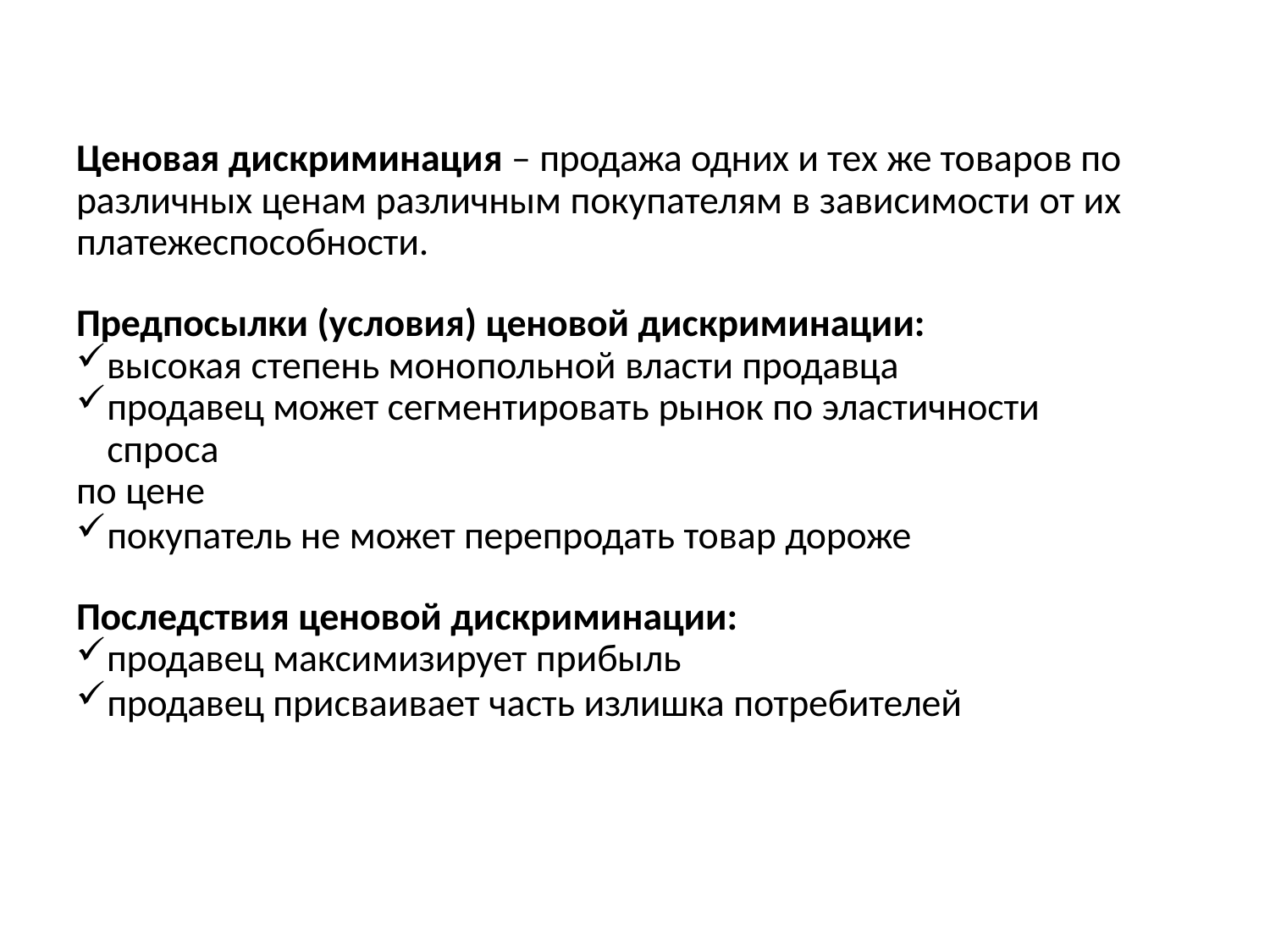

Ценовая дискриминация – продажа одних и тех же товаров по  различных ценам различным покупателям в зависимости от их  платежеспособности.

Предпосылки (условия) ценовой дискриминации:
высокая степень монопольной власти продавца
продавец может сегментировать рынок по эластичности спроса
по цене
покупатель не может перепродать товар дороже
Последствия ценовой дискриминации:
продавец максимизирует прибыль
продавец присваивает часть излишка потребителей